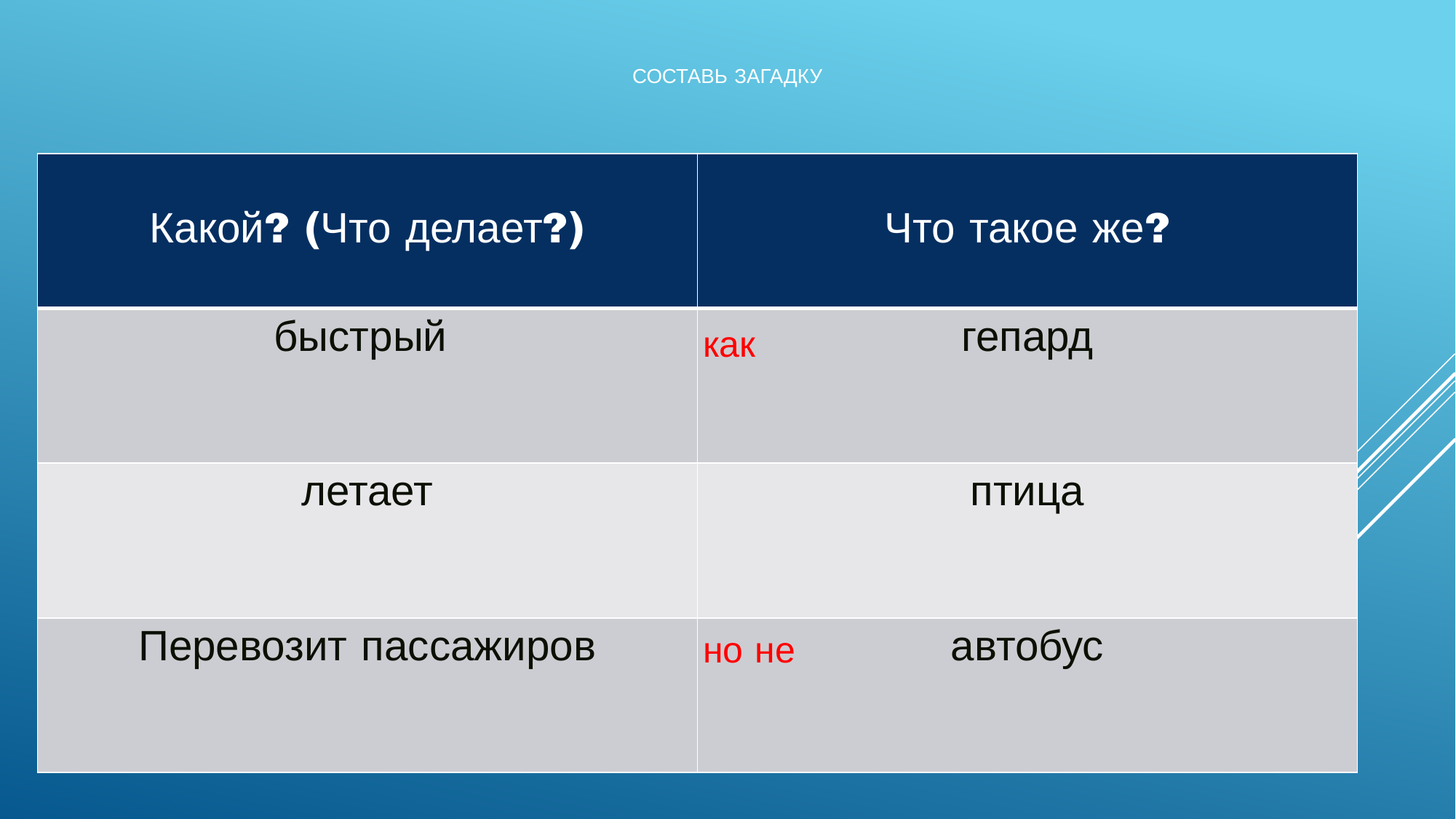

# Составь загадку
| Какой? (Что делает?) | Что такое же? |
| --- | --- |
| быстрый | гепард |
| летает | птица |
| Перевозит пассажиров | автобус |
    как

    но не